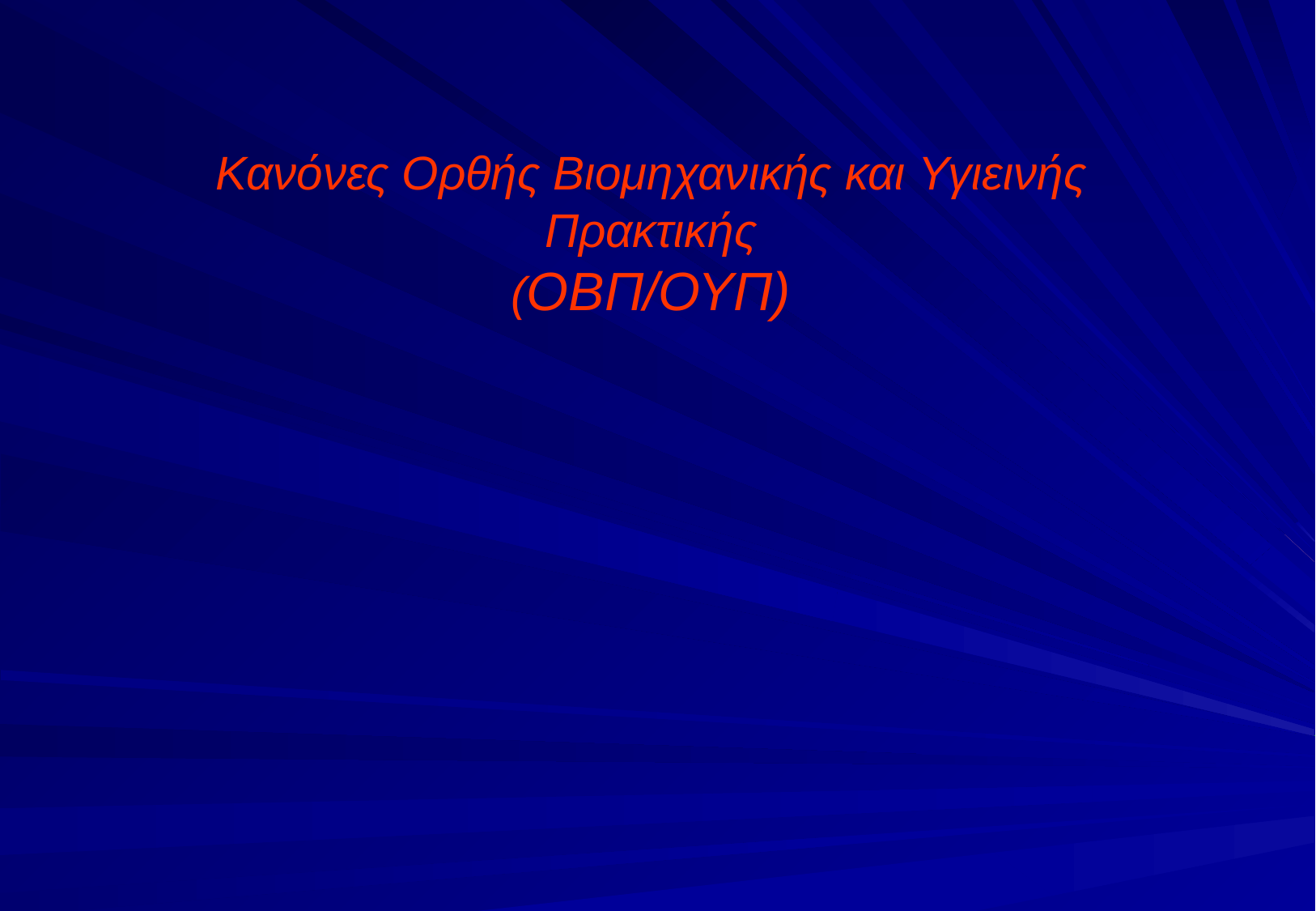

# Κανόνες Ορθής Βιομηχανικής και Υγιεινής Πρακτικής (ΟΒΠ/ΟΥΠ)